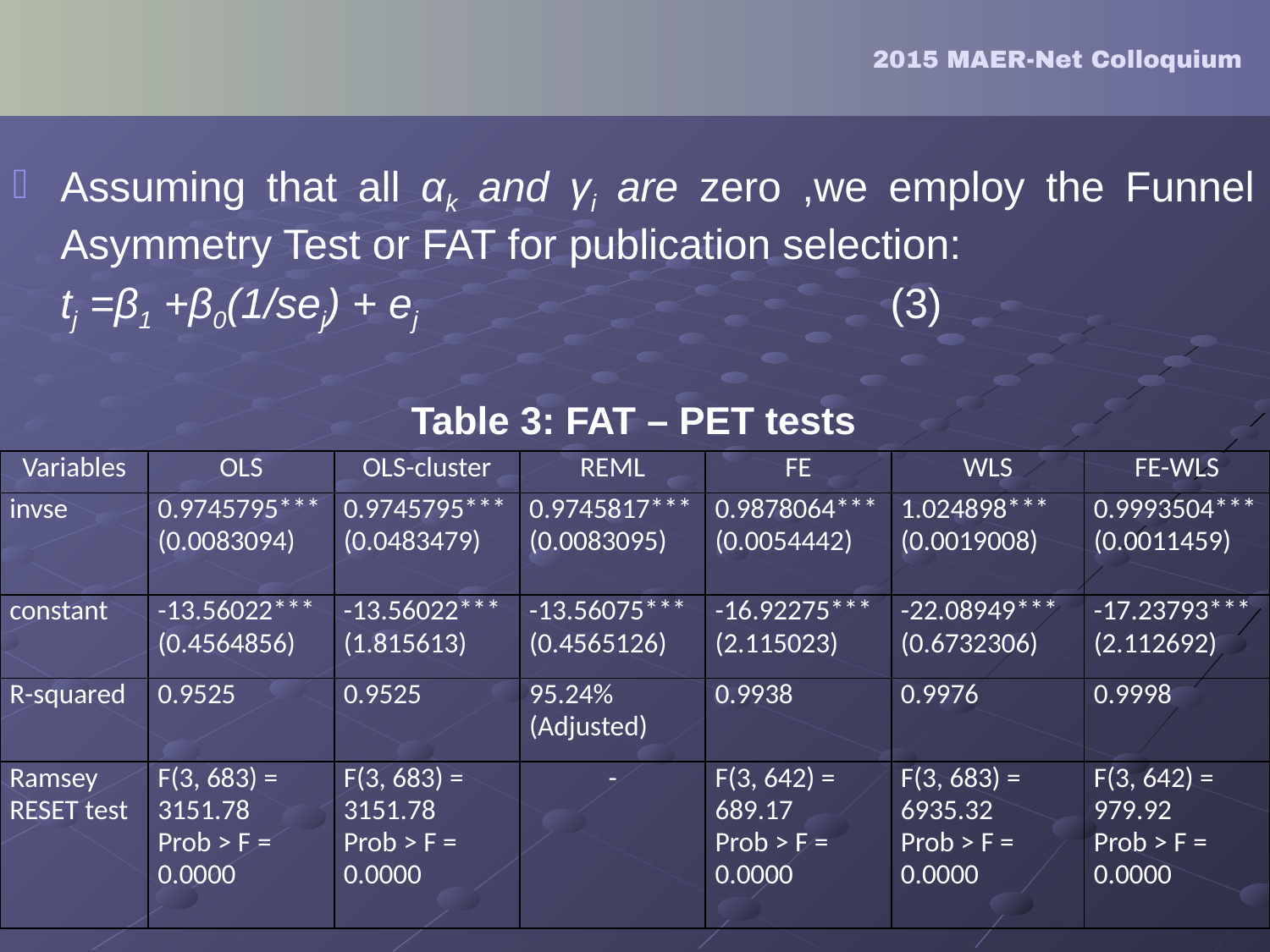

2015 MAER-Net Colloquium

Assuming that all αk and γi are zero ,we employ the Funnel Asymmetry Test or FAT for publication selection:
	tj =β1 +β0(1/sej) + ej                                        (3)

Table 3: FAT – PET tests

| Variables | OLS | OLS-cluster | REML | FE | WLS | FE-WLS |
| --- | --- | --- | --- | --- | --- | --- |
| invse | 0.9745795\*\*\* (0.0083094) | 0.9745795\*\*\* (0.0483479) | 0.9745817\*\*\* (0.0083095) | 0.9878064\*\*\* (0.0054442) | 1.024898\*\*\* (0.0019008) | 0.9993504\*\*\* (0.0011459) |
| constant | -13.56022\*\*\* (0.4564856) | -13.56022\*\*\* (1.815613) | -13.56075\*\*\* (0.4565126) | -16.92275\*\*\* (2.115023) | -22.08949\*\*\* (0.6732306) | -17.23793\*\*\* (2.112692) |
| R-squared | 0.9525 | 0.9525 | 95.24% (Adjusted) | 0.9938 | 0.9976 | 0.9998 |
| Ramsey RESET test | F(3, 683) = 3151.78 Prob > F = 0.0000 | F(3, 683) = 3151.78 Prob > F = 0.0000 | - | F(3, 642) = 689.17 Prob > F = 0.0000 | F(3, 683) = 6935.32 Prob > F = 0.0000 | F(3, 642) = 979.92 Prob > F = 0.0000 |